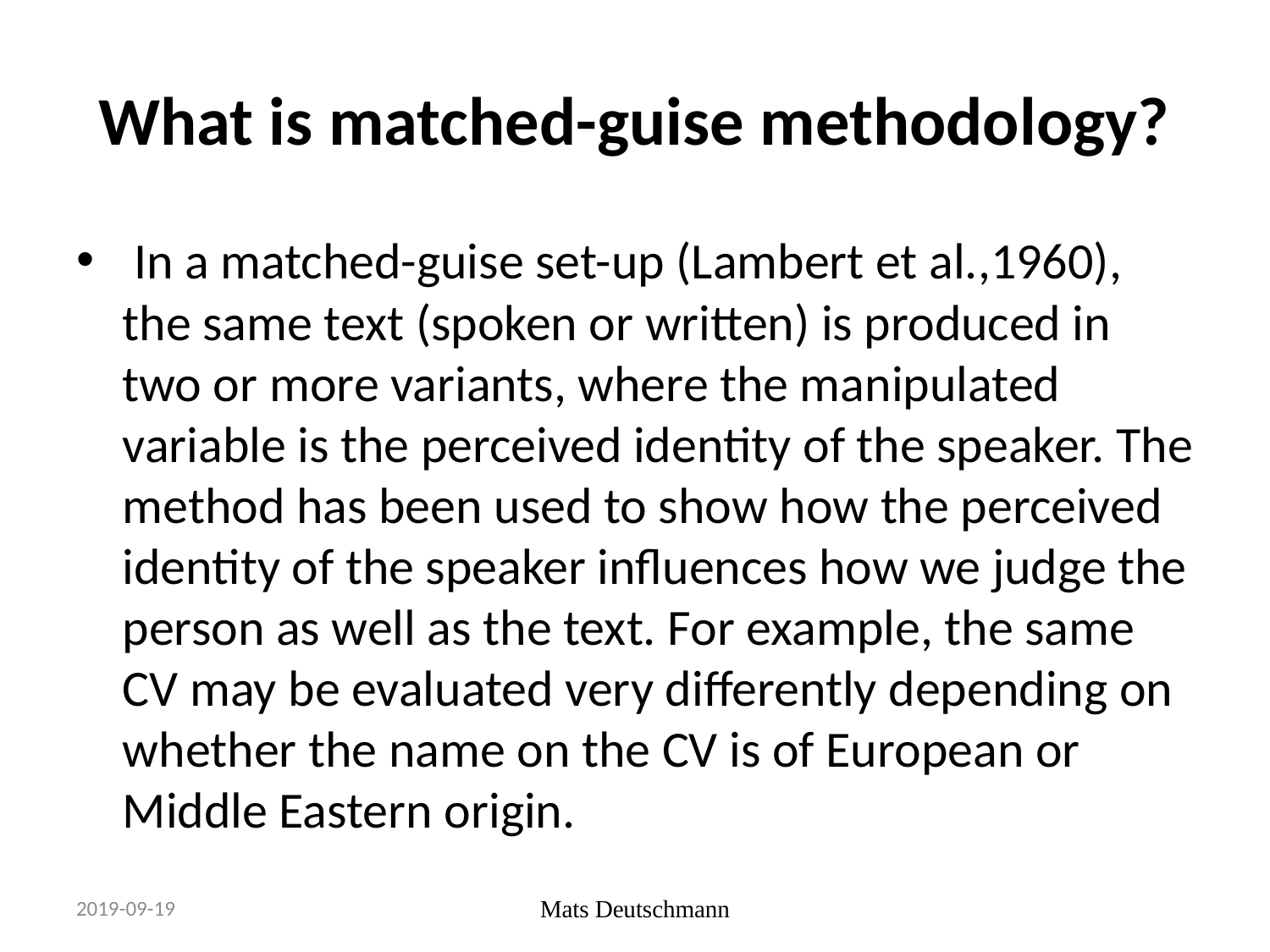

# What is matched-guise methodology?
 In a matched-guise set-up (Lambert et al.,1960), the same text (spoken or written) is produced in two or more variants, where the manipulated variable is the perceived identity of the speaker. The method has been used to show how the perceived identity of the speaker influences how we judge the person as well as the text. For example, the same CV may be evaluated very differently depending on whether the name on the CV is of European or Middle Eastern origin.

2019-09-19
Mats Deutschmann